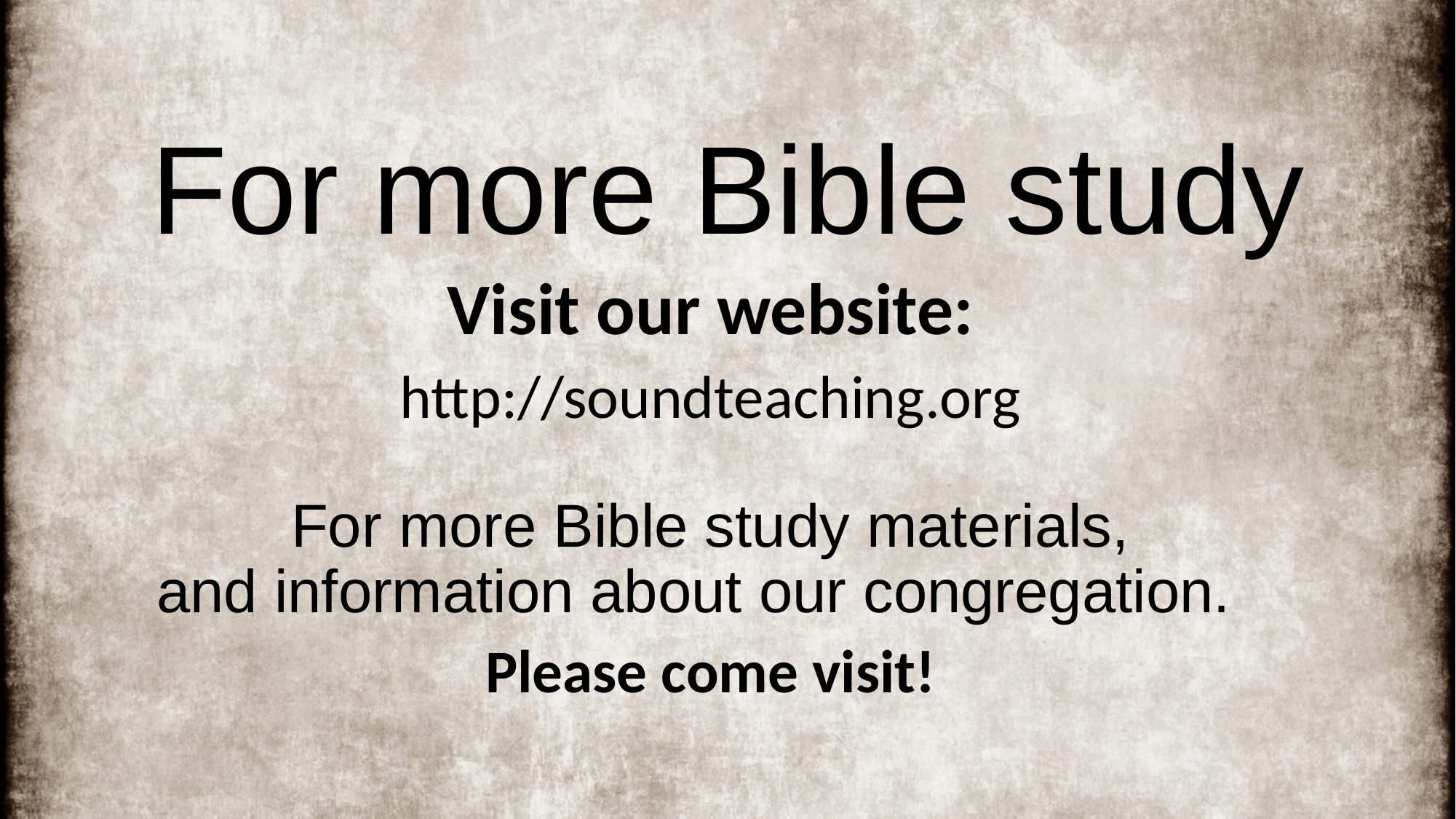

# For more Bible study
Visit our website:
http://soundteaching.org

For more Bible study materials,
and information about our congregation.
Please come visit!